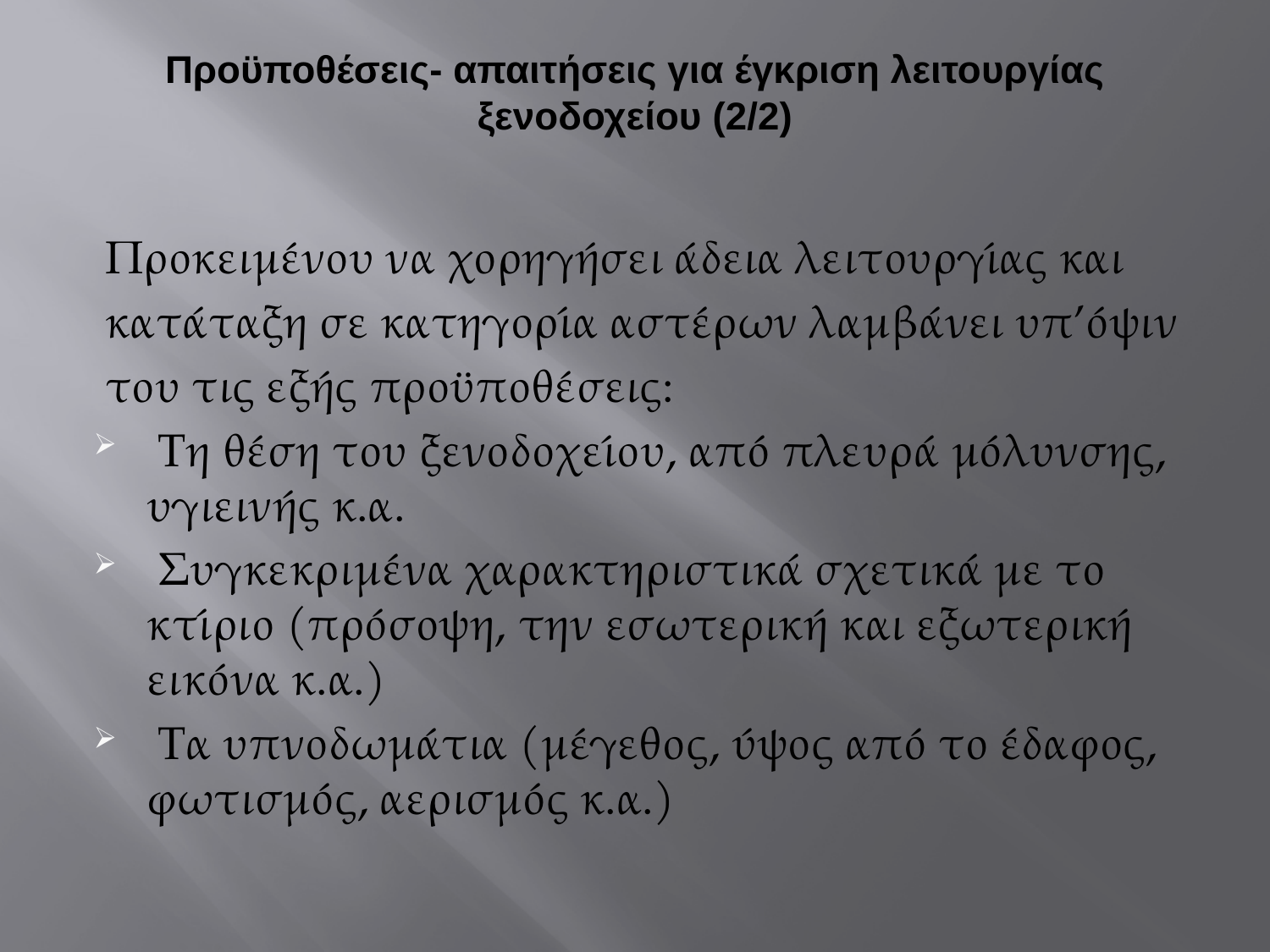

# Προϋποθέσεις- απαιτήσεις για έγκριση λειτουργίας ξενοδοχείου (2/2)
 Προκειμένου να χορηγήσει άδεια λειτουργίας και
 κατάταξη σε κατηγορία αστέρων λαμβάνει υπ’όψιν
 του τις εξής προϋποθέσεις:
 Τη θέση του ξενοδοχείου, από πλευρά μόλυνσης, υγιεινής κ.α.
 Συγκεκριμένα χαρακτηριστικά σχετικά με το κτίριο (πρόσοψη, την εσωτερική και εξωτερική εικόνα κ.α.)‏
 Τα υπνοδωμάτια (μέγεθος, ύψος από το έδαφος, φωτισμός, αερισμός κ.α.)‏